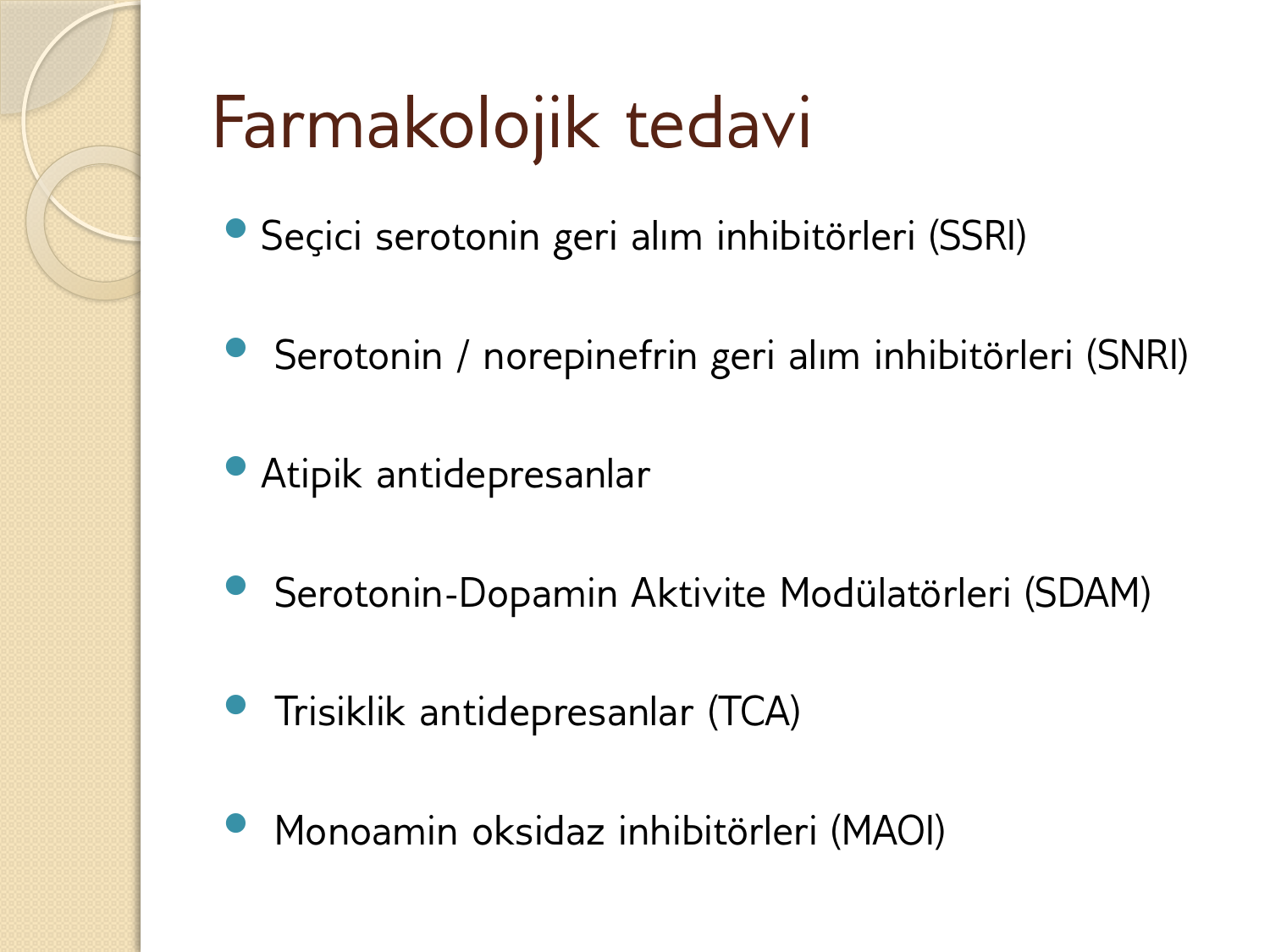

# Farmakolojik tedavi
Seçici serotonin geri alım inhibitörleri (SSRI)

 Serotonin / norepinefrin geri alım inhibitörleri (SNRI)

Atipik antidepresanlar

 Serotonin-Dopamin Aktivite Modülatörleri (SDAM)

 Trisiklik antidepresanlar (TCA)

 Monoamin oksidaz inhibitörleri (MAOI)